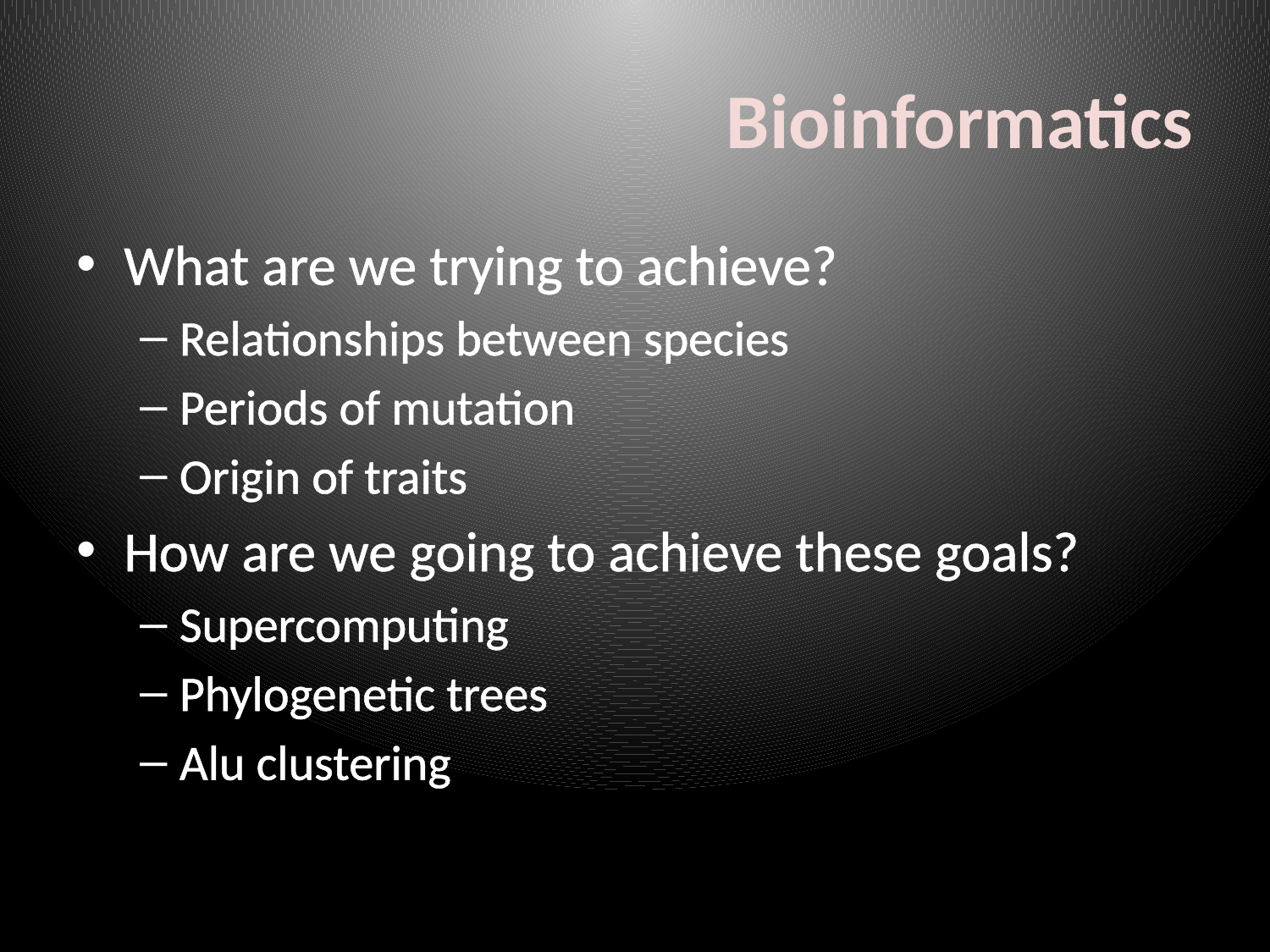

# Bioinformatics
What are we trying to achieve?
Relationships between species
Periods of mutation
Origin of traits
How are we going to achieve these goals?
Supercomputing
Phylogenetic trees
Alu clustering